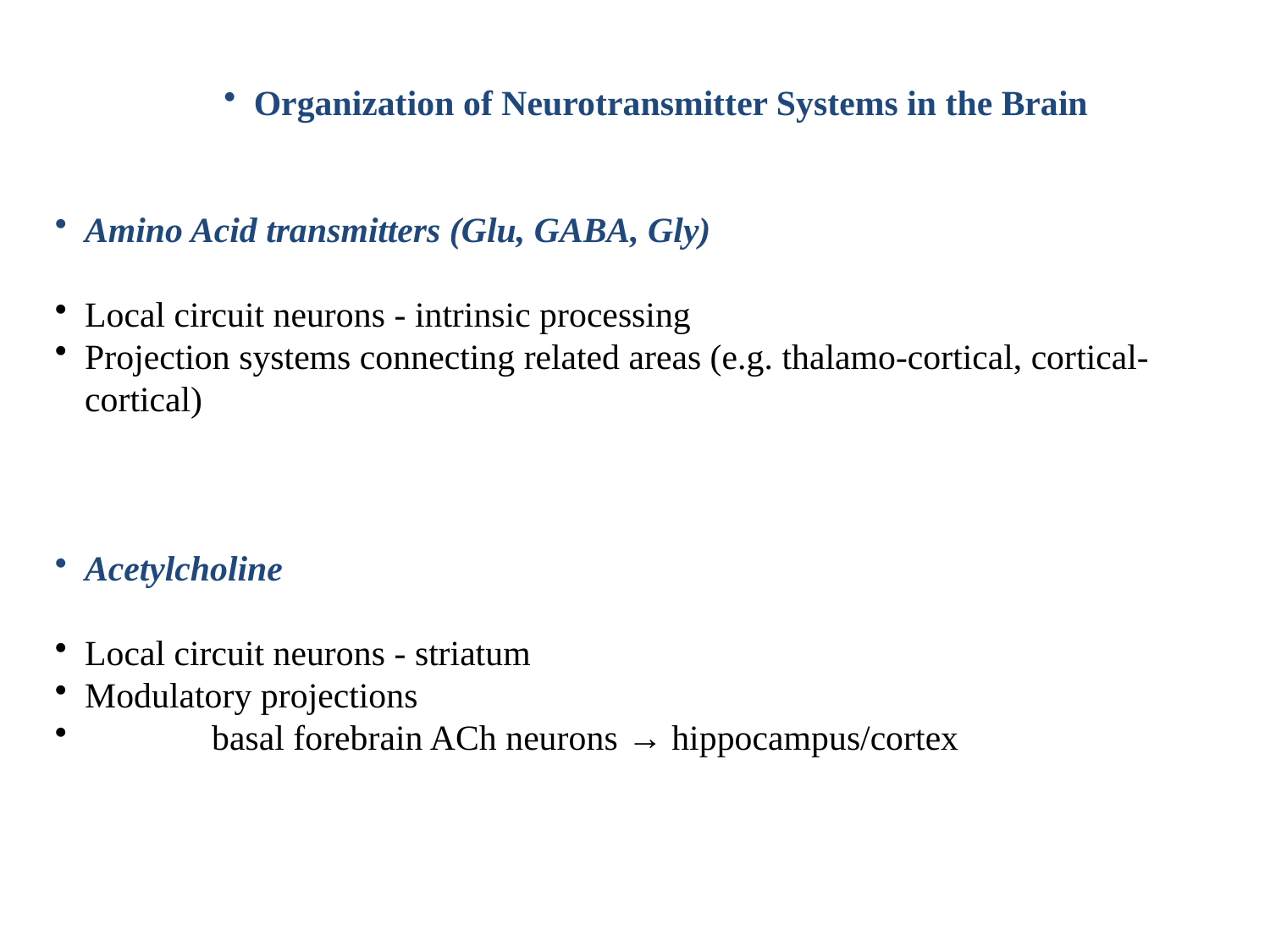

Organization of Neurotransmitter Systems in the Brain

Amino Acid transmitters (Glu, GABA, Gly)

Local circuit neurons - intrinsic processing
Projection systems connecting related areas (e.g. thalamo-cortical, cortical-cortical)

Acetylcholine

Local circuit neurons - striatum
Modulatory projections
	basal forebrain ACh neurons → hippocampus/cortex